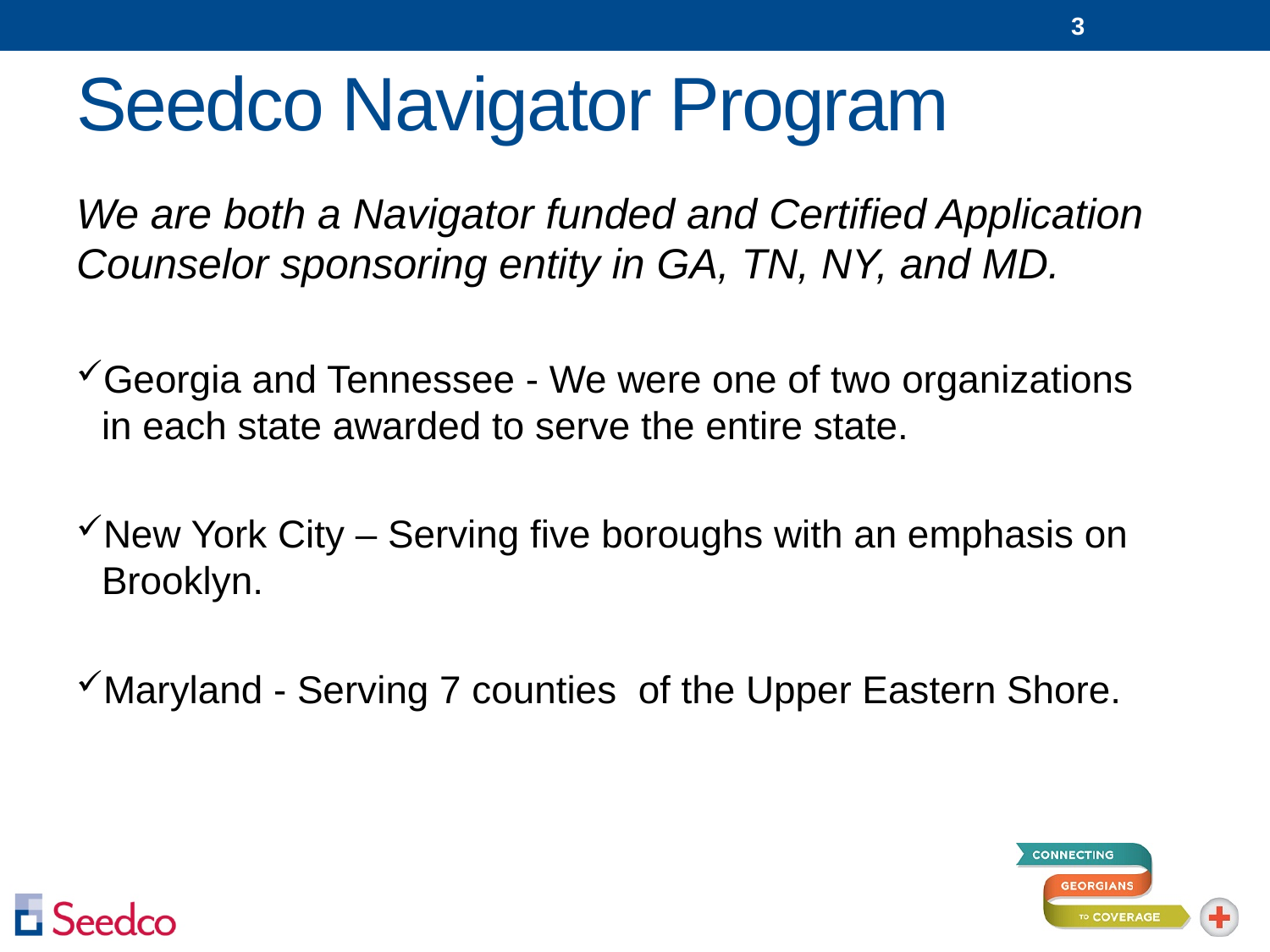

3
# Seedco Navigator Program
We are both a Navigator funded and Certified Application Counselor sponsoring entity in GA, TN, NY, and MD.

Georgia and Tennessee - We were one of two organizations in each state awarded to serve the entire state.

New York City – Serving five boroughs with an emphasis on Brooklyn.

Maryland - Serving 7 counties  of the Upper Eastern Shore.